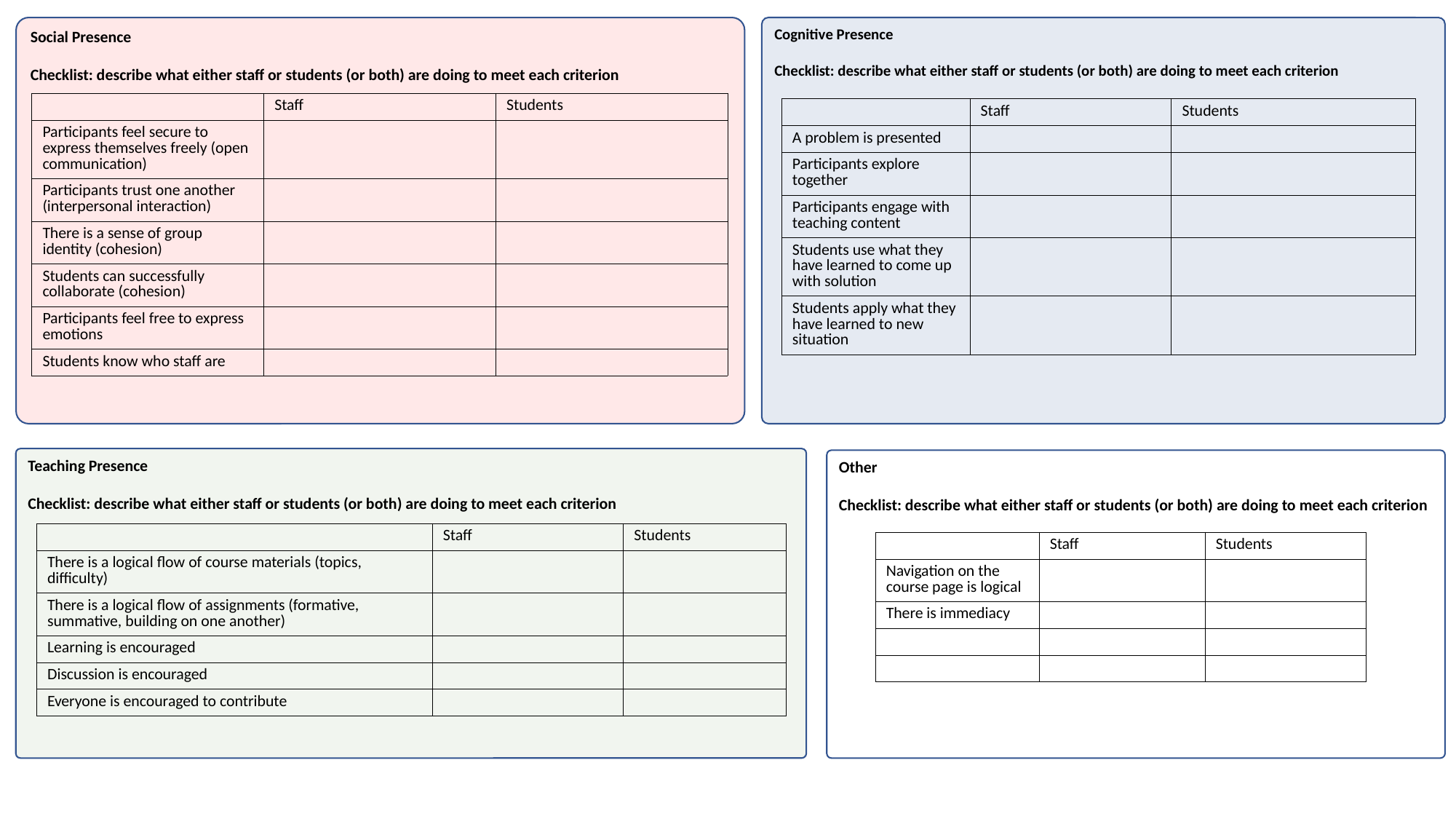

Social Presence

Checklist: describe what either staff or students (or both) are doing to meet each criterion

Cognitive Presence

Checklist: describe what either staff or students (or both) are doing to meet each criterion

|  | Staff | Students |
| --- | --- | --- |
| Participants feel secure to express themselves freely (open communication) |  |  |
| Participants trust one another (interpersonal interaction) |  |  |
| There is a sense of group identity (cohesion) |  |  |
| Students can successfully collaborate (cohesion) |  |  |
| Participants feel free to express emotions |  |  |
| Students know who staff are |  |  |
|  | Staff | Students |
| --- | --- | --- |
| A problem is presented |  |  |
| Participants explore together |  |  |
| Participants engage with teaching content |  |  |
| Students use what they have learned to come up with solution |  |  |
| Students apply what they have learned to new situation |  |  |
Teaching Presence

Checklist: describe what either staff or students (or both) are doing to meet each criterion

Other

Checklist: describe what either staff or students (or both) are doing to meet each criterion

|  | Staff | Students |
| --- | --- | --- |
| There is a logical flow of course materials (topics, difficulty) |  |  |
| There is a logical flow of assignments (formative, summative, building on one another) |  |  |
| Learning is encouraged |  |  |
| Discussion is encouraged |  |  |
| Everyone is encouraged to contribute |  |  |
|  | Staff | Students |
| --- | --- | --- |
| Navigation on the course page is logical |  |  |
| There is immediacy |  |  |
|  |  |  |
|  |  |  |